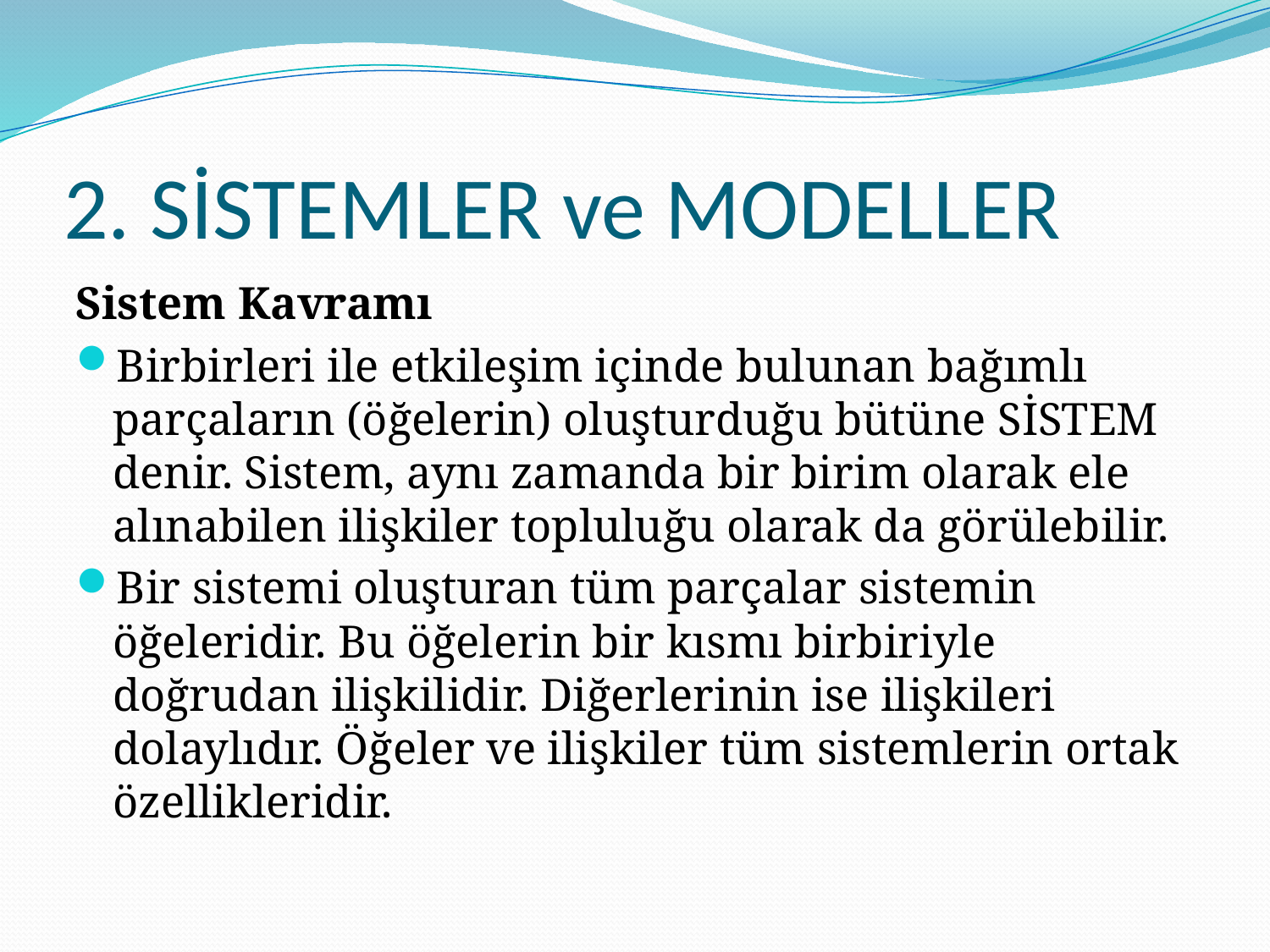

# 2. SİSTEMLER ve MODELLER
Sistem Kavramı
Birbirleri ile etkileşim içinde bulunan bağımlı parçaların (öğelerin) oluşturduğu bütüne SİSTEM denir. Sistem, aynı zamanda bir birim olarak ele alınabilen ilişkiler topluluğu olarak da görülebilir.
Bir sistemi oluşturan tüm parçalar sistemin öğeleridir. Bu öğelerin bir kısmı birbiriyle doğrudan ilişkilidir. Diğerlerinin ise ilişkileri dolaylıdır. Öğeler ve ilişkiler tüm sistemlerin ortak özellikleridir.